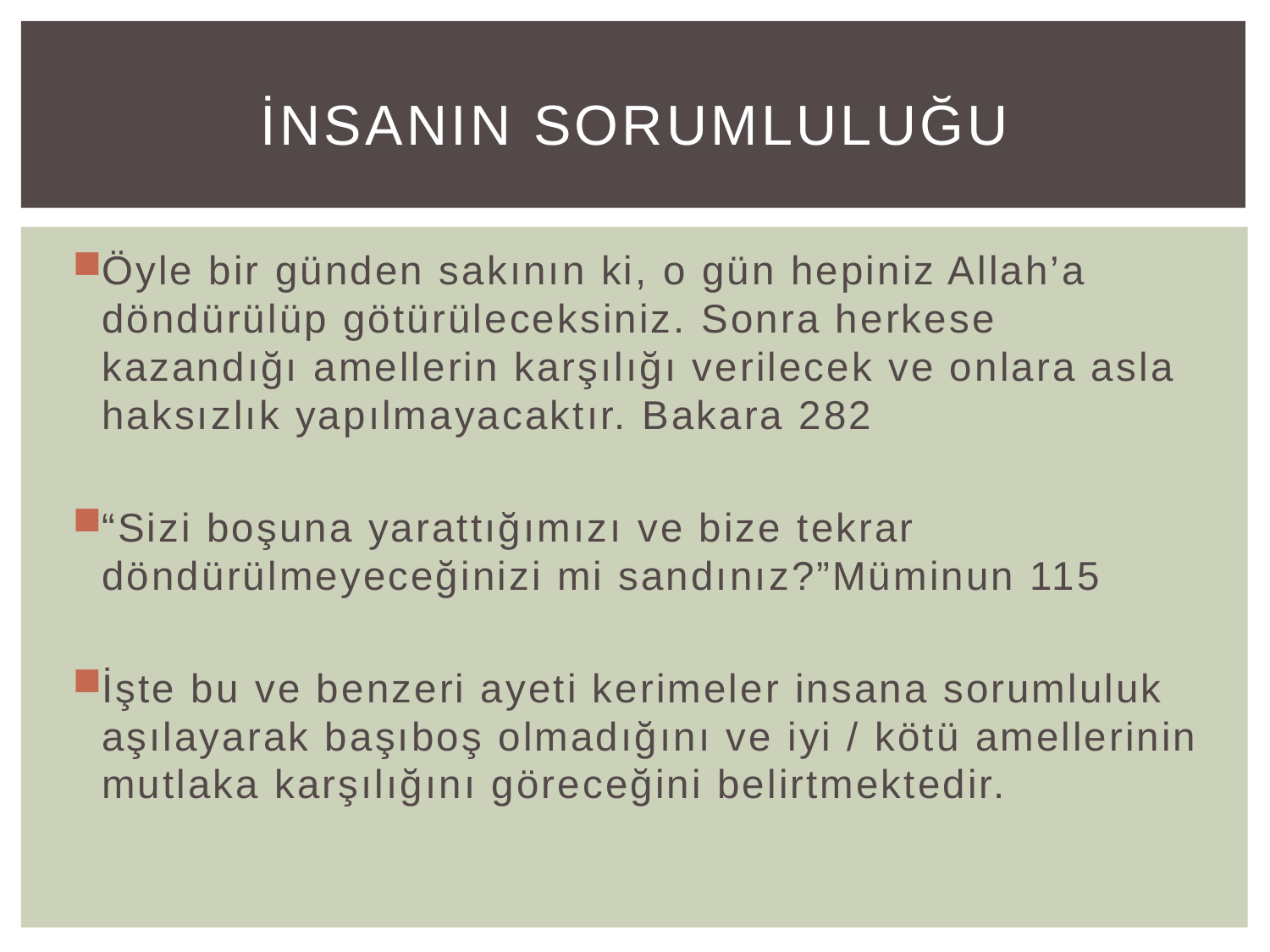

# İNSANIN SORUMLULUĞU
Öyle bir günden sakının ki, o gün hepiniz Allah’a döndürülüp götürüleceksiniz. Sonra herkese kazandığı amellerin karşılığı verilecek ve onlara asla haksızlık yapılmayacaktır. Bakara 282

“Sizi boşuna yarattığımızı ve bize tekrar döndürülmeyeceğinizi mi sandınız?”Müminun 115

İşte bu ve benzeri ayeti kerimeler insana sorumluluk aşılayarak başıboş olmadığını ve iyi / kötü amellerinin mutlaka karşılığını göreceğini belirtmektedir.